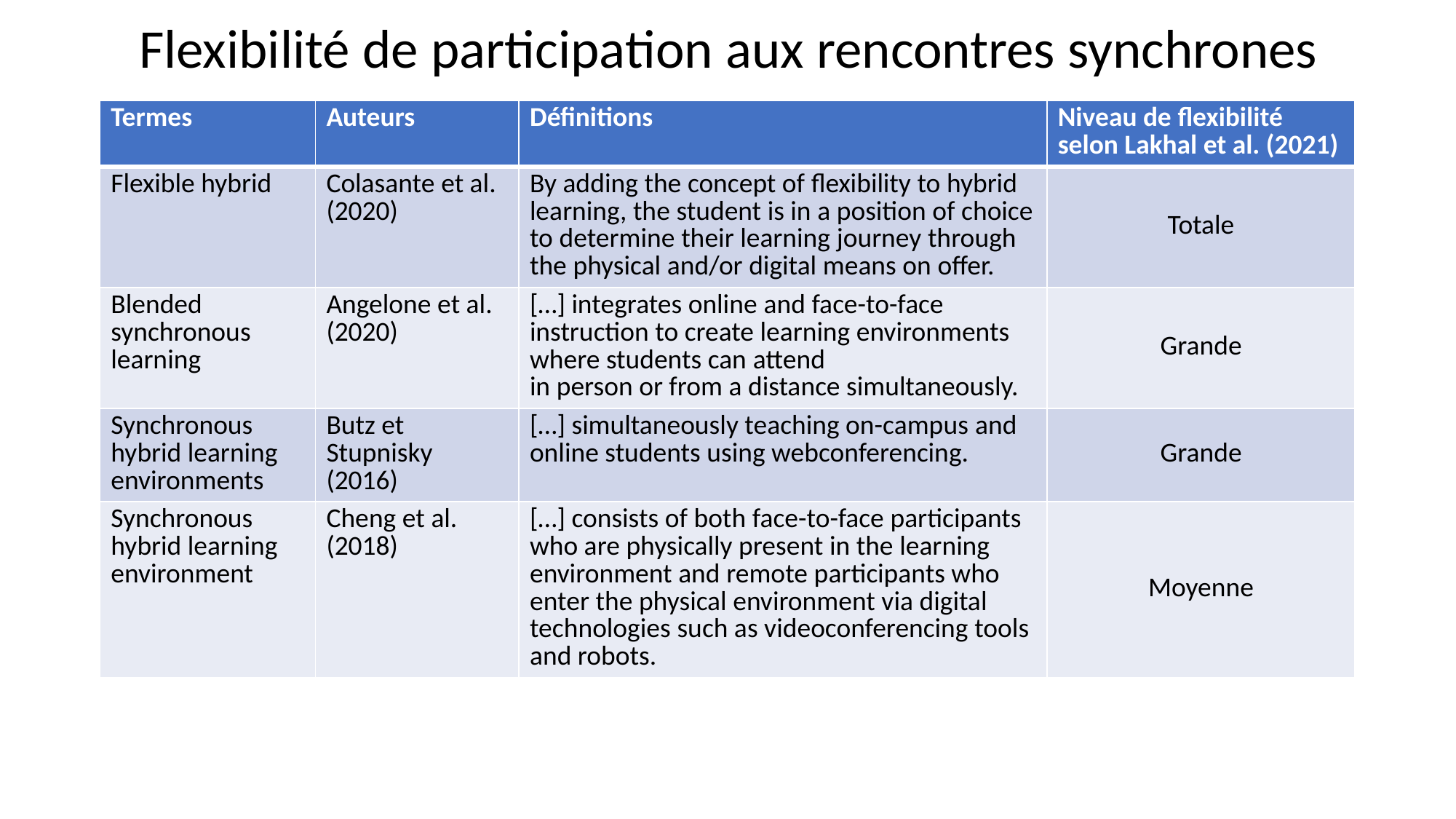

# Flexibilité de participation aux rencontres synchrones
| Termes | Auteurs | Définitions | Niveau de flexibilité selon Lakhal et al. (2021) |
| --- | --- | --- | --- |
| Flexible hybrid | Colasante et al. (2020) | By adding the concept of flexibility to hybrid learning, the student is in a position of choice to determine their learning journey through the physical and/or digital means on offer. | Totale |
| Blended  synchronous  learning | Angelone et al. (2020) | […] integrates online and face-to-face instruction to create learning environments  where students can attend in person or from a distance simultaneously. | Grande |
| Synchronous  hybrid learning  environments | Butz et Stupnisky (2016) | […] simultaneously teaching on-campus and online students using webconferencing. | Grande |
| Synchronous  hybrid learning  environment | Cheng et al. (2018) | […] consists of both face-to-face participants who are physically present in the learning environment and remote participants who enter the physical environment via digital technologies such as videoconferencing tools and robots. | Moyenne |